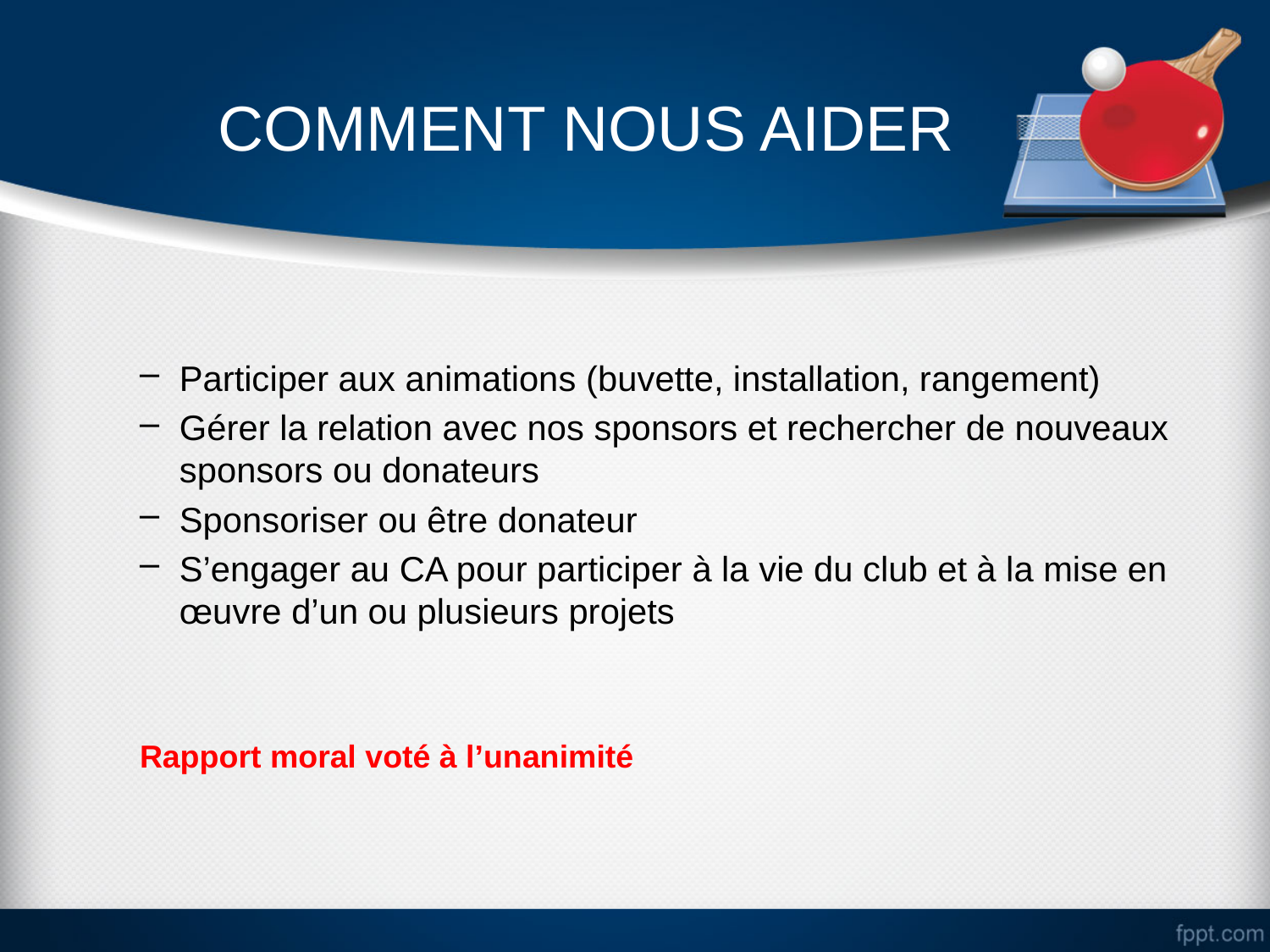

#
COMMENT NOUS AIDER

Participer aux animations (buvette, installation, rangement)
Gérer la relation avec nos sponsors et rechercher de nouveaux sponsors ou donateurs
Sponsoriser ou être donateur
S’engager au CA pour participer à la vie du club et à la mise en œuvre d’un ou plusieurs projets

Rapport moral voté à l’unanimité